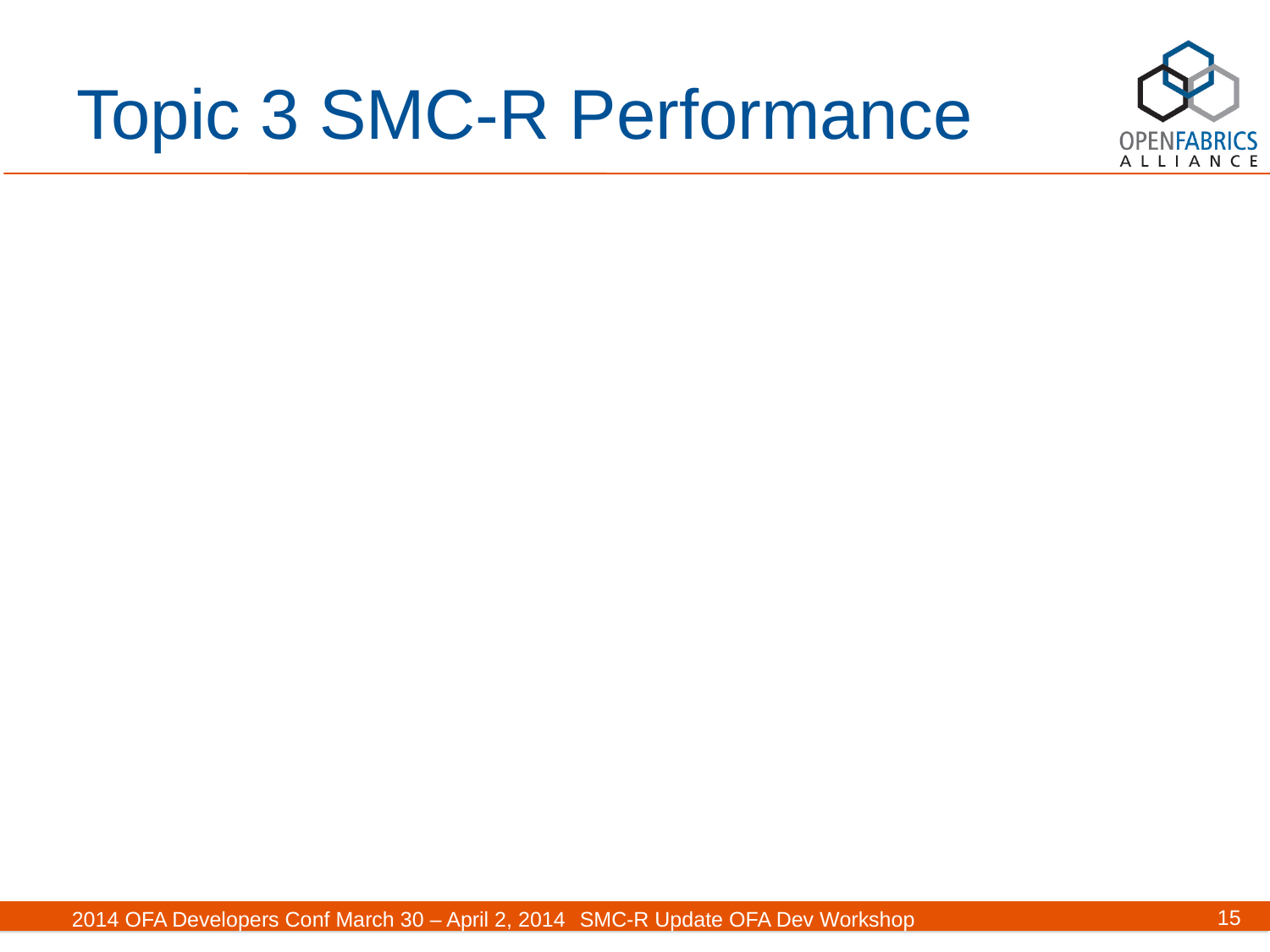

# Topic 3 SMC-R Performance
15
2014 OFA Developers Conf March 30 – April 2, 2014	SMC-R Update OFA Dev Workshop